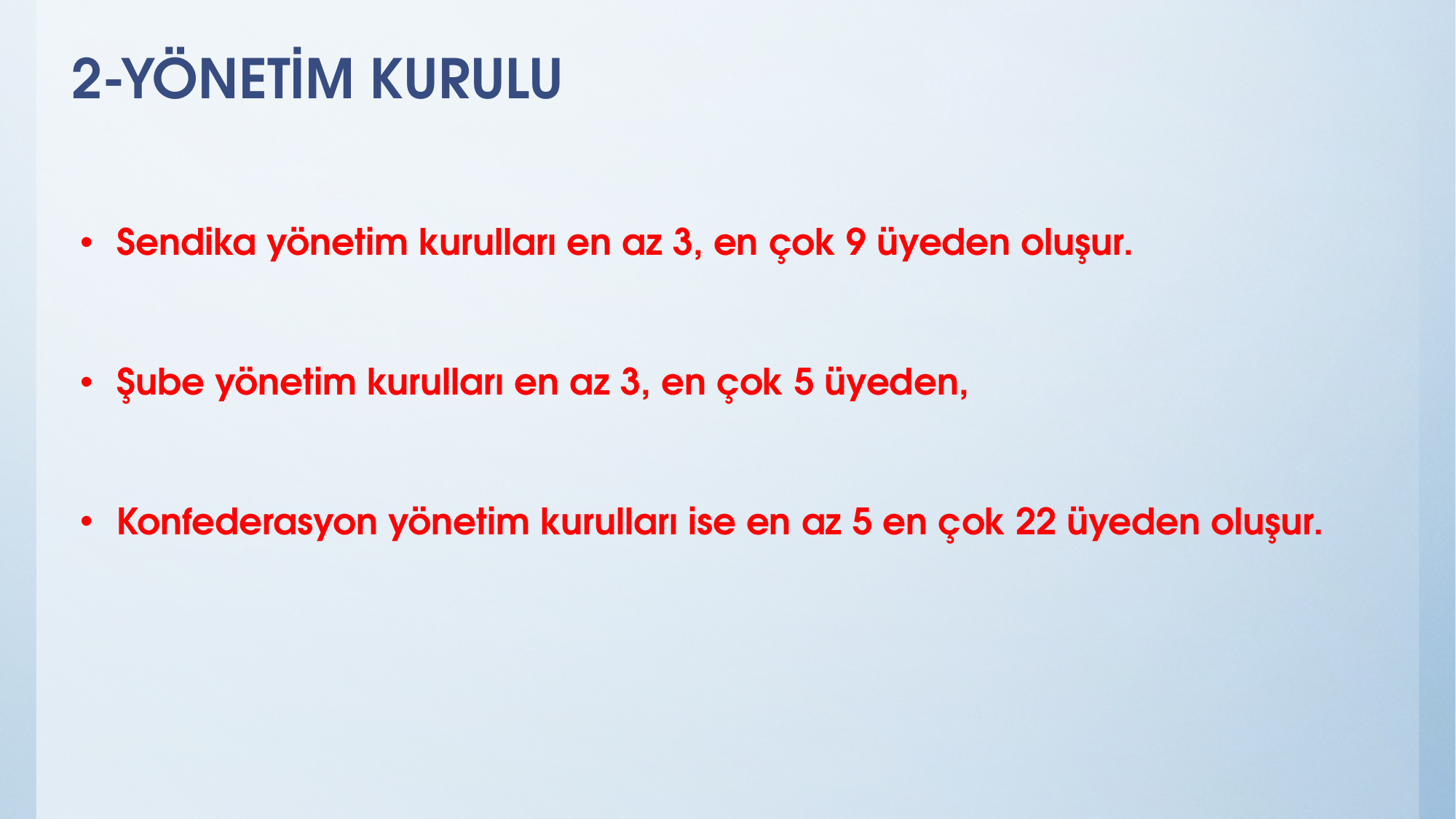

# 2-YÖNETİM KURULU

Sendika yönetim kurulları en az 3, en çok 9 üyeden oluşur.

Şube yönetim kurulları en az 3, en çok 5 üyeden,

Konfederasyon yönetim kurulları ise en az 5 en çok 22 üyeden oluşur.